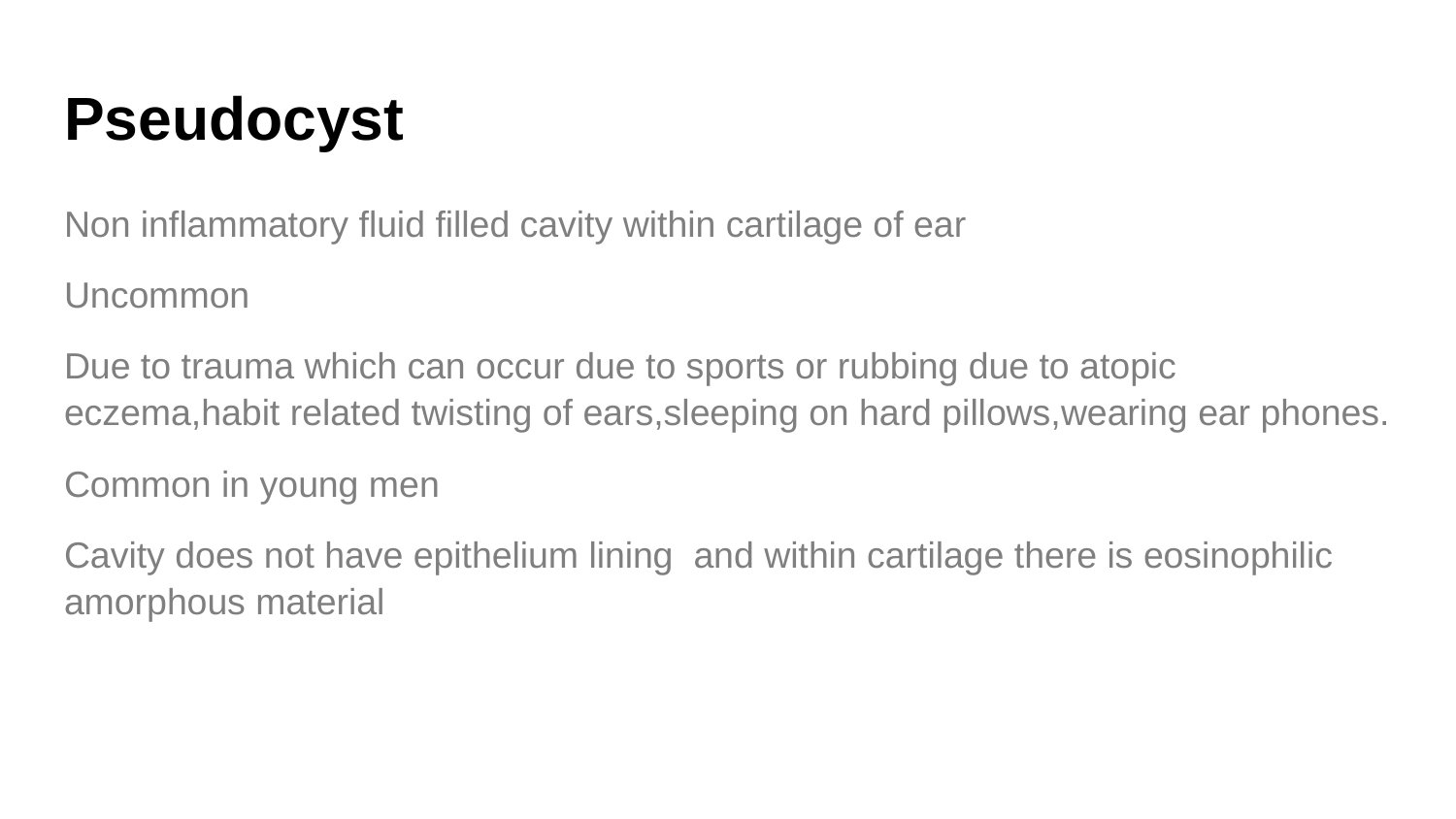

# Pseudocyst
Non inflammatory fluid filled cavity within cartilage of ear
Uncommon
Due to trauma which can occur due to sports or rubbing due to atopic eczema,habit related twisting of ears,sleeping on hard pillows,wearing ear phones.
Common in young men
Cavity does not have epithelium lining  and within cartilage there is eosinophilic amorphous material